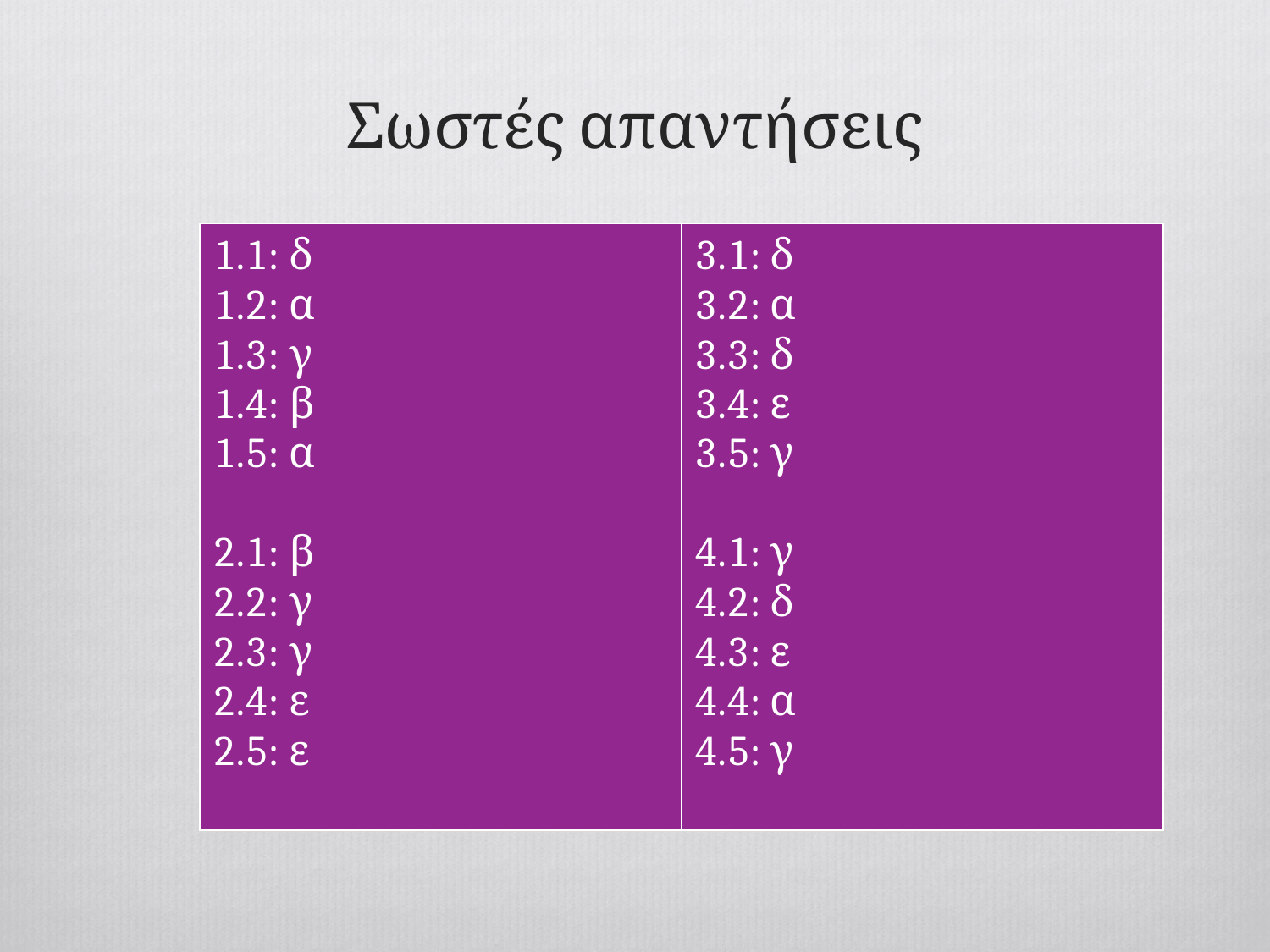

# Σωστές απαντήσεις
| 1.1: δ 1.2: α 1.3: γ 1.4: β 1.5: α 2.1: β 2.2: γ 2.3: γ 2.4: ε 2.5: ε | 3.1: δ 3.2: α 3.3: δ 3.4: ε 3.5: γ 4.1: γ 4.2: δ 4.3: ε 4.4: α 4.5: γ |
| --- | --- |